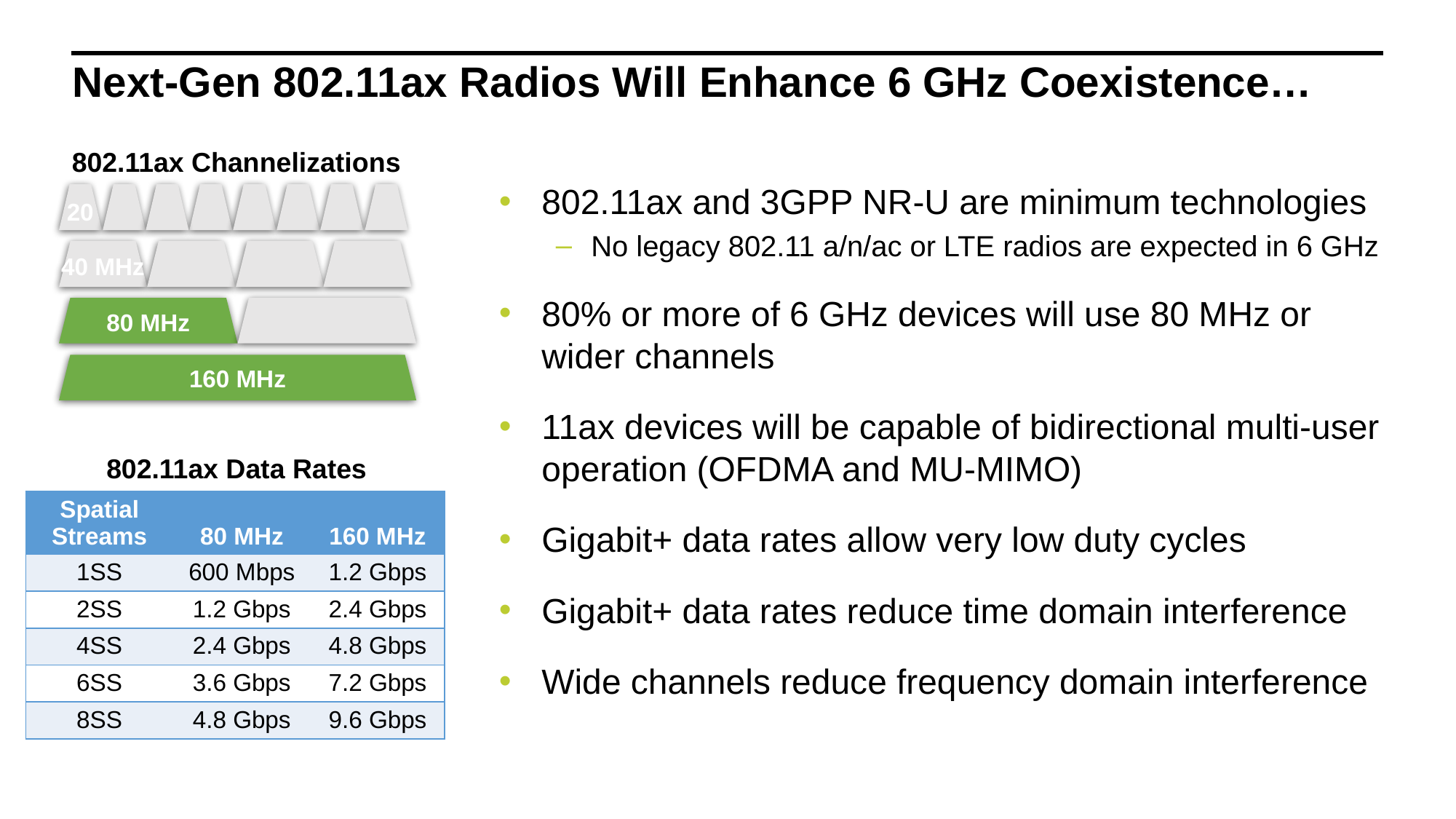

Next-Gen 802.11ax Radios Will Enhance 6 GHz Coexistence…
802.11ax Channelizations
802.11ax and 3GPP NR-U are minimum technologies
No legacy 802.11 a/n/ac or LTE radios are expected in 6 GHz
80% or more of 6 GHz devices will use 80 MHz or wider channels
11ax devices will be capable of bidirectional multi-user operation (OFDMA and MU-MIMO)
Gigabit+ data rates allow very low duty cycles
Gigabit+ data rates reduce time domain interference
Wide channels reduce frequency domain interference
20

40 MHz

80 MHz

160 MHz
802.11ax Data Rates
| Spatial Streams | 80 MHz | 160 MHz |
| --- | --- | --- |
| 1SS | 600 Mbps | 1.2 Gbps |
| 2SS | 1.2 Gbps | 2.4 Gbps |
| 4SS | 2.4 Gbps | 4.8 Gbps |
| 6SS | 3.6 Gbps | 7.2 Gbps |
| 8SS | 4.8 Gbps | 9.6 Gbps |